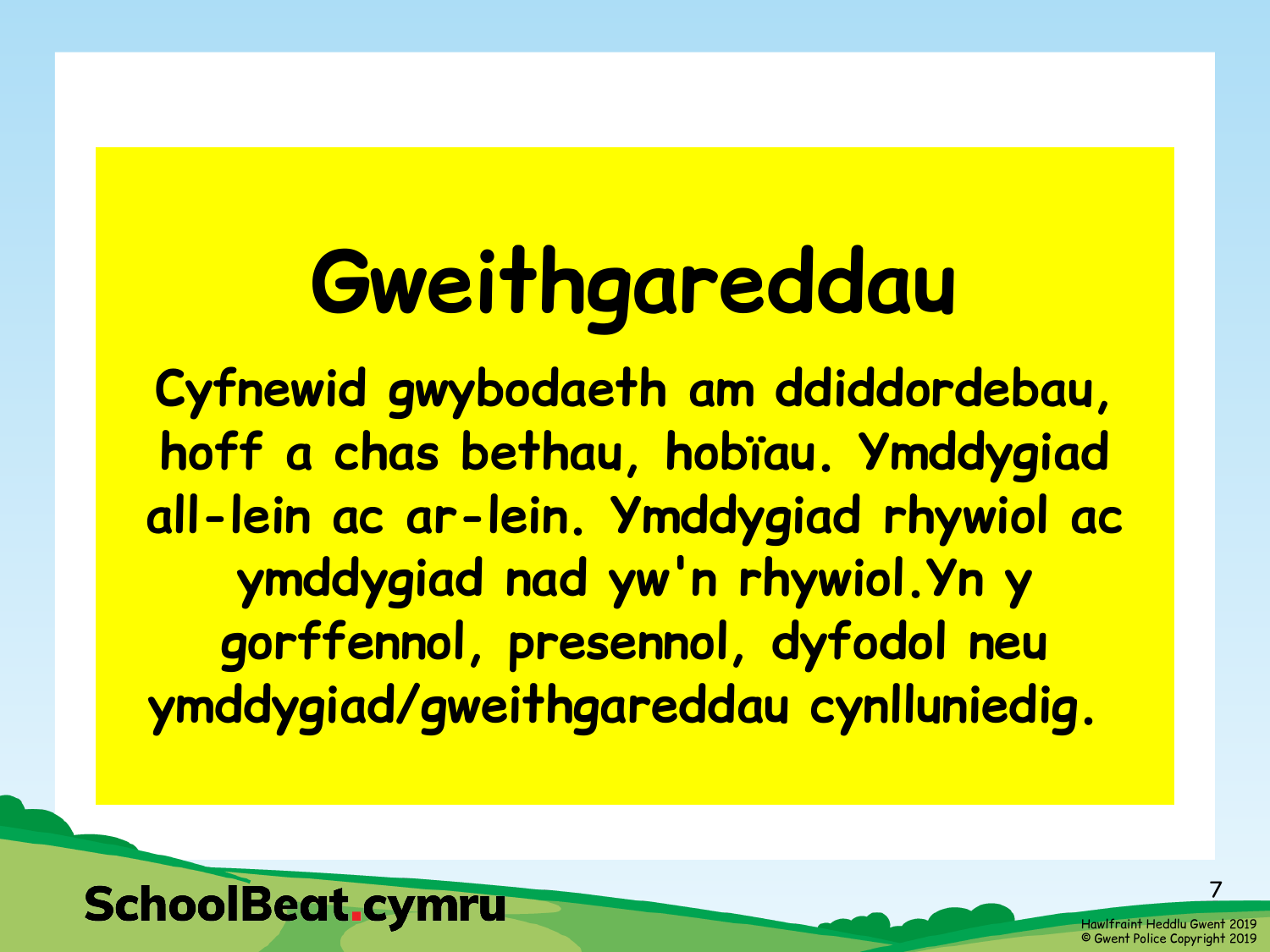

Gweithgareddau
Cyfnewid gwybodaeth am ddiddordebau, hoff a chas bethau, hobïau. Ymddygiad all-lein ac ar-lein. Ymddygiad rhywiol ac ymddygiad nad yw'n rhywiol.Yn y gorffennol, presennol, dyfodol neu ymddygiad/gweithgareddau cynlluniedig.
7